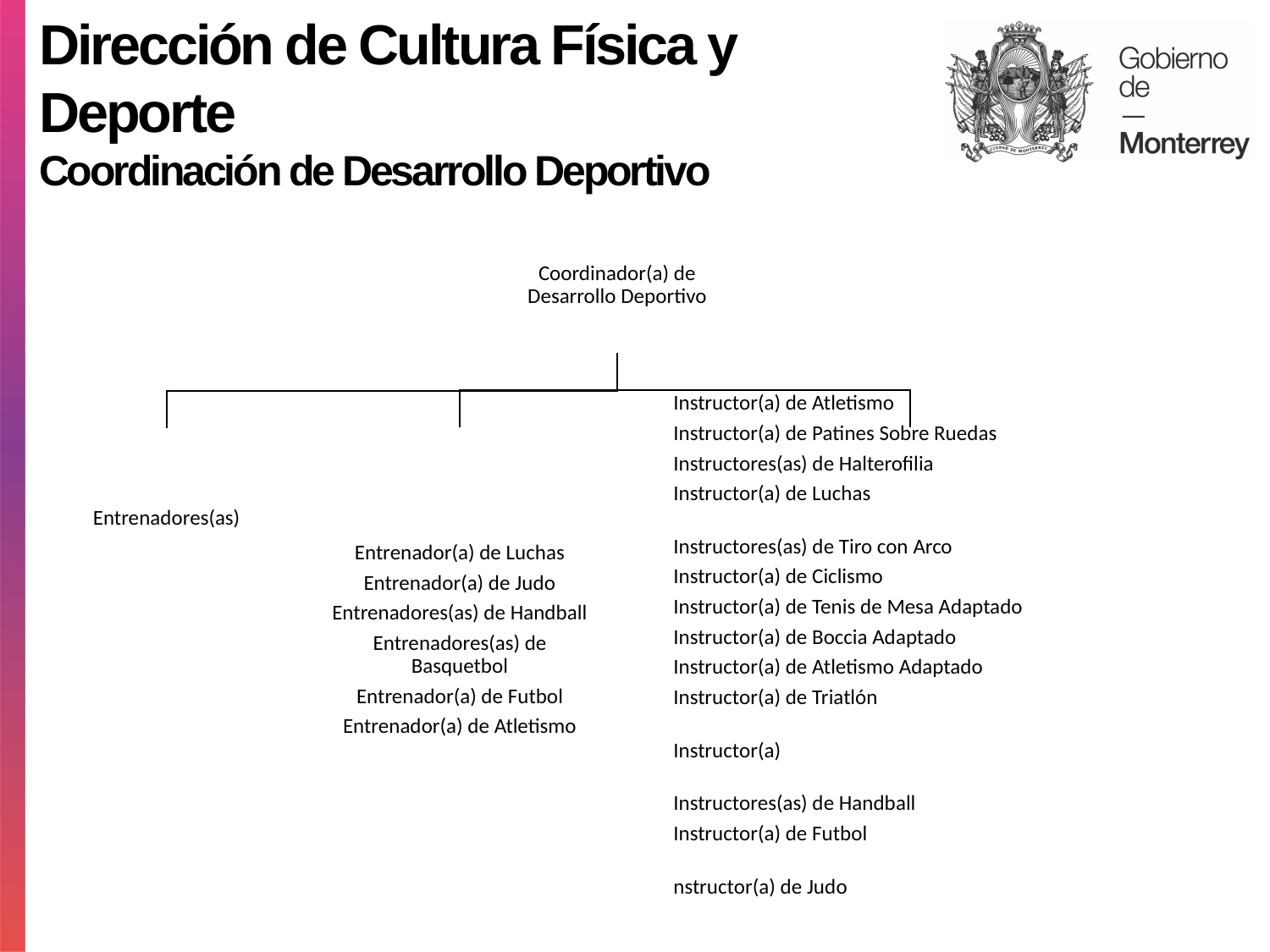

Dirección de Cultura Física y Deporte
Coordinación de Desarrollo Deportivo
Coordinador(a) de
Desarrollo Deportivo
Entrenadores(as)
Entrenador(a) de Luchas
Entrenador(a) de Judo
Entrenadores(as) de Handball
Entrenadores(as) de Basquetbol
Entrenador(a) de Futbol
Entrenador(a) de Atletismo
Instructor(a) de Atletismo
Instructor(a) de Patines Sobre Ruedas
Instructores(as) de Halterofilia
Instructor(a) de Luchas
Instructores(as) de Tiro con Arco
Instructor(a) de Ciclismo
Instructor(a) de Tenis de Mesa Adaptado
Instructor(a) de Boccia Adaptado
Instructor(a) de Atletismo Adaptado
Instructor(a) de Triatlón
Instructor(a)
Instructores(as) de Handball
Instructor(a) de Futbol
nstructor(a) de Judo